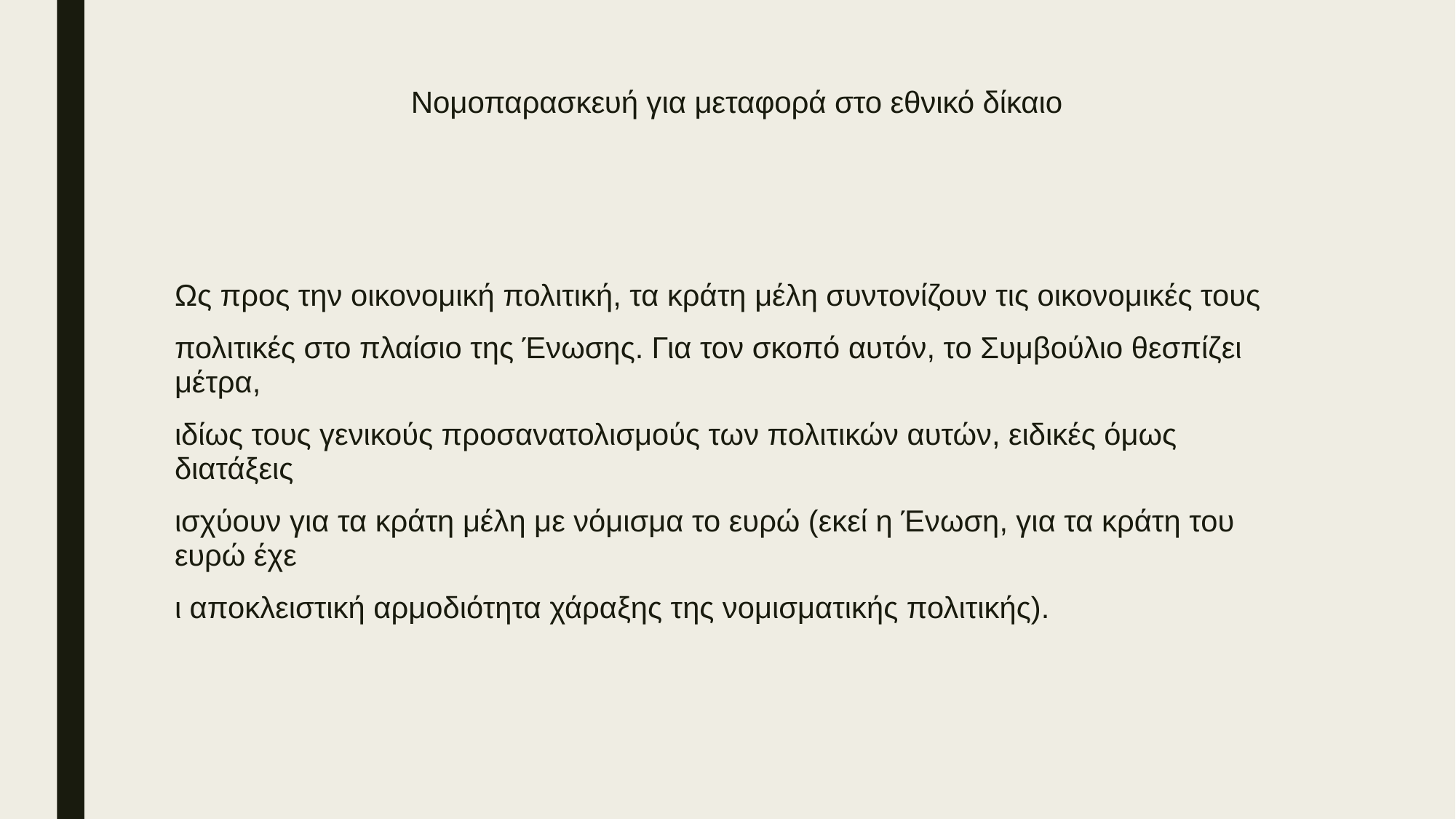

# Νομοπαρασκευή για μεταφορά στο εθνικό δίκαιο
Ως προς την οικονομική πολιτική, τα κράτη μέλη συντονίζουν τις οικονομικές τους
πολιτικές στο πλαίσιο της Ένωσης. Για τον σκοπό αυτόν, το Συμβούλιο θεσπίζει μέτρα,
ιδίως τους γενικούς προσανατολισμούς των πολιτικών αυτών, ειδικές όμως διατάξεις
ισχύουν για τα κράτη μέλη με νόμισμα το ευρώ (εκεί η Ένωση, για τα κράτη του ευρώ έχε
ι αποκλειστική αρμοδιότητα χάραξης της νομισματικής πολιτικής).